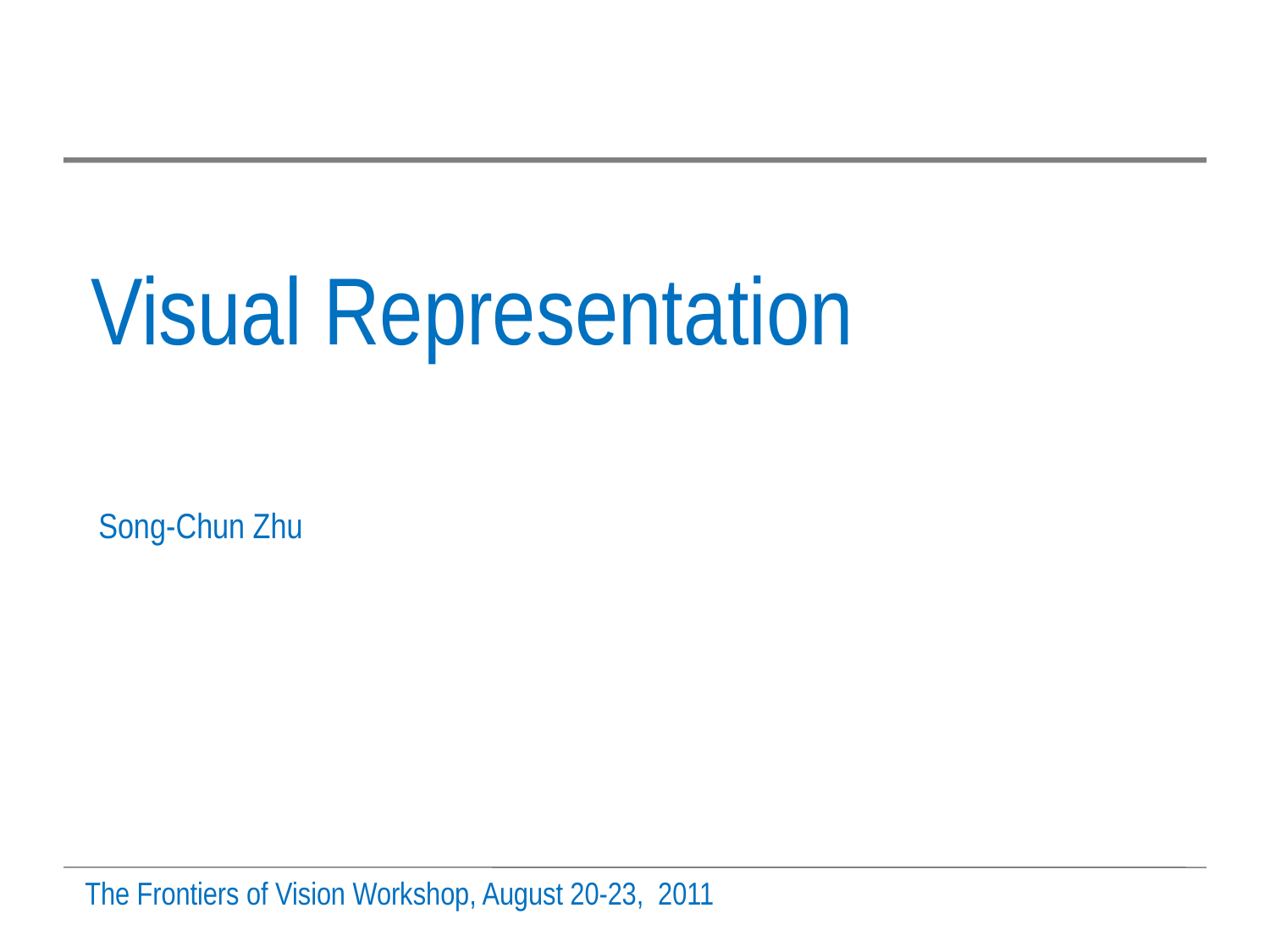

# Visual Representation
Song-Chun Zhu
The Frontiers of Vision Workshop, August 20-23,  2011